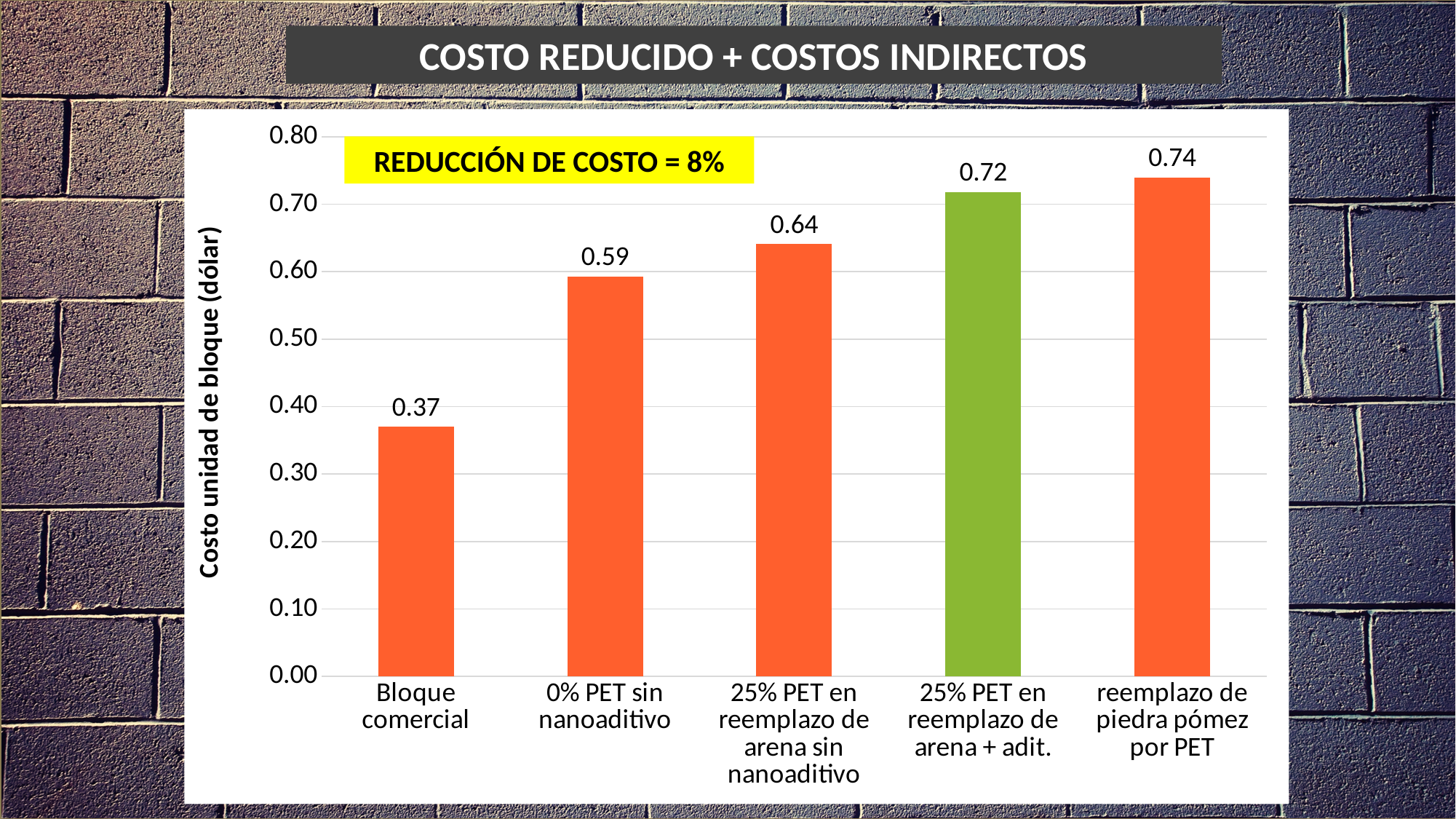

COSTO REDUCIDO + COSTOS INDIRECTOS

### Chart

| Category |  |
|---|---|
| Bloque comercial | 0.37 |
| 0% PET sin nanoaditivo | 0.5928481938937067 |
| 25% PET en reemplazo de arena sin nanoaditivo | 0.6411618064591516 |
| 25% PET en reemplazo de arena + adit. | 0.7177218064591515 |
| reemplazo de piedra pómez por PET | 0.74 |
REDUCCIÓN DE COSTO = 8%